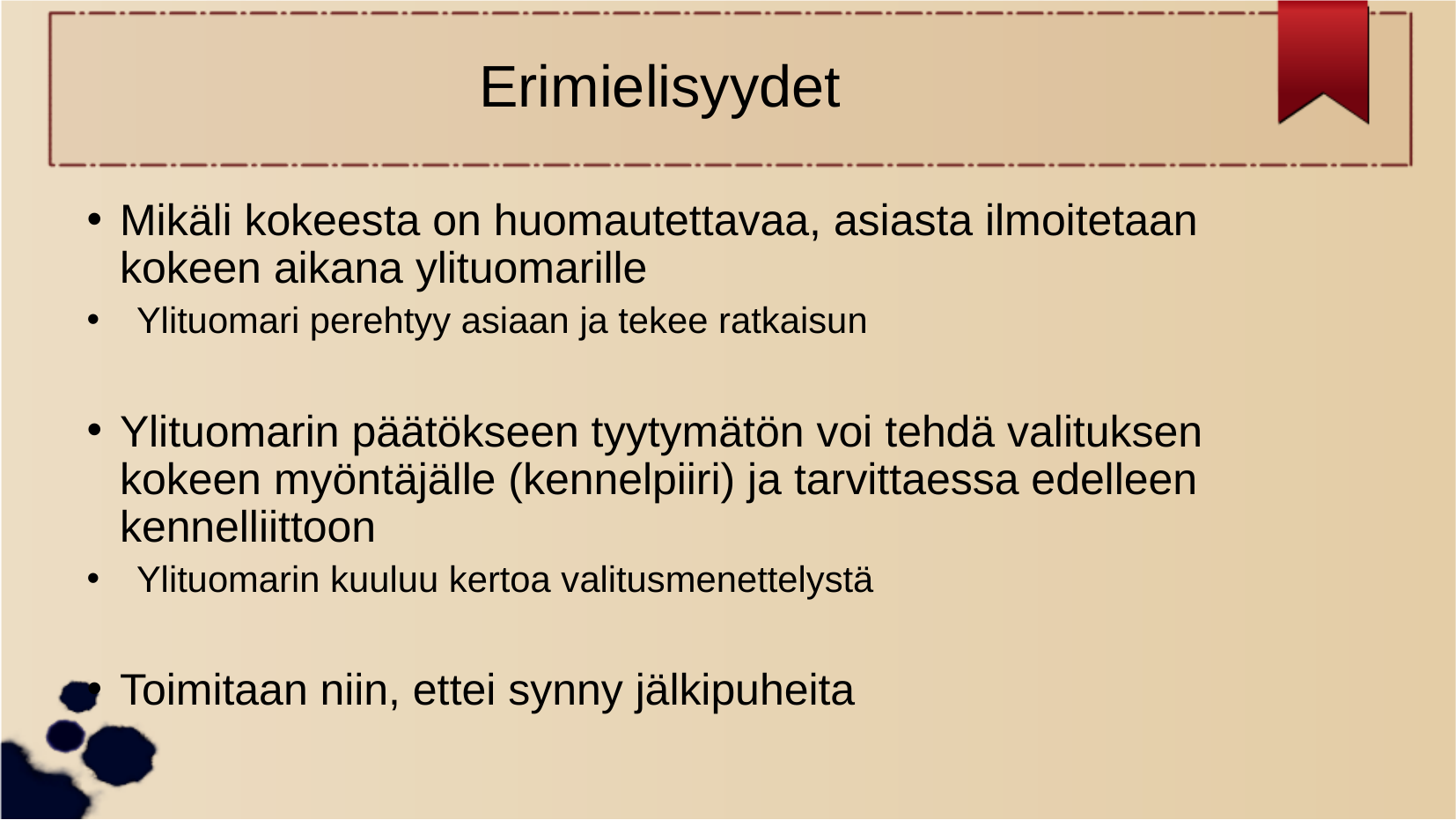

# Erimielisyydet
Mikäli kokeesta on huomautettavaa, asiasta ilmoitetaan kokeen aikana ylituomarille
Ylituomari perehtyy asiaan ja tekee ratkaisun

Ylituomarin päätökseen tyytymätön voi tehdä valituksen kokeen myöntäjälle (kennelpiiri) ja tarvittaessa edelleen kennelliittoon
Ylituomarin kuuluu kertoa valitusmenettelystä

Toimitaan niin, ettei synny jälkipuheita